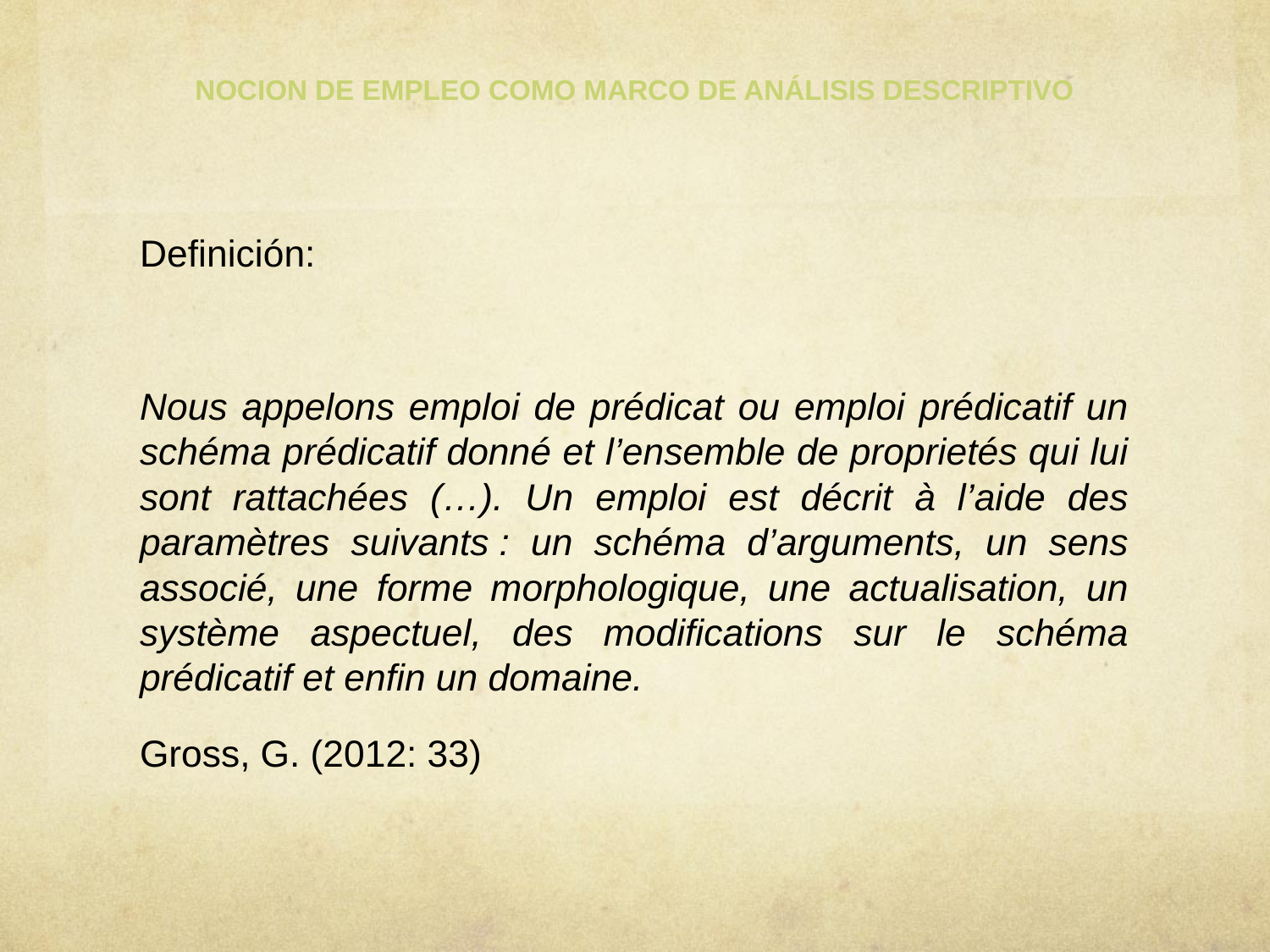

# NOCION DE EMPLEO COMO MARCO DE ANÁLISIS DESCRIPTIVO
Definición:

Nous appelons emploi de prédicat ou emploi prédicatif un schéma prédicatif donné et l’ensemble de proprietés qui lui sont rattachées (…). Un emploi est décrit à l’aide des paramètres suivants : un schéma d’arguments, un sens associé, une forme morphologique, une actualisation, un système aspectuel, des modifications sur le schéma prédicatif et enfin un domaine.
Gross, G. (2012: 33)